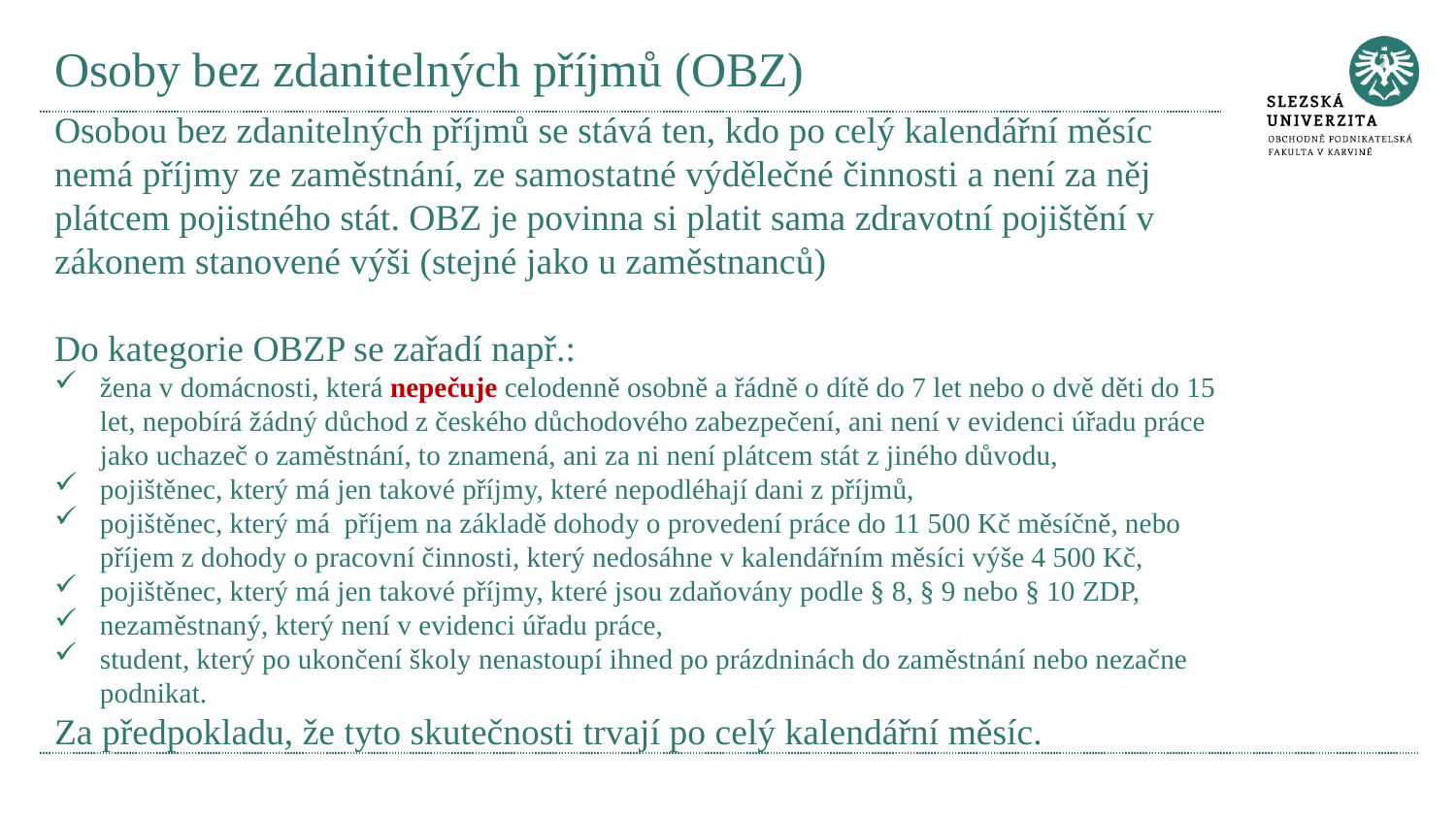

# Osoby bez zdanitelných příjmů (OBZ)
Osobou bez zdanitelných příjmů se stává ten, kdo po celý kalendářní měsíc nemá příjmy ze zaměstnání, ze samostatné výdělečné činnosti a není za něj plátcem pojistného stát. OBZ je povinna si platit sama zdravotní pojištění v zákonem stanovené výši (stejné jako u zaměstnanců)

Do kategorie OBZP se zařadí např.:
žena v domácnosti, která nepečuje celodenně osobně a řádně o dítě do 7 let nebo o dvě děti do 15 let, nepobírá žádný důchod z českého důchodového zabezpečení, ani není v evidenci úřadu práce jako uchazeč o zaměstnání, to znamená, ani za ni není plátcem stát z jiného důvodu,
pojištěnec, který má jen takové příjmy, které nepodléhají dani z příjmů,
pojištěnec, který má  příjem na základě dohody o provedení práce do 11 500 Kč měsíčně, nebo příjem z dohody o pracovní činnosti, který nedosáhne v kalendářním měsíci výše 4 500 Kč,
pojištěnec, který má jen takové příjmy, které jsou zdaňovány podle § 8, § 9 nebo § 10 ZDP,
nezaměstnaný, který není v evidenci úřadu práce,
student, který po ukončení školy nenastoupí ihned po prázdninách do zaměstnání nebo nezačne podnikat.
Za předpokladu, že tyto skutečnosti trvají po celý kalendářní měsíc.